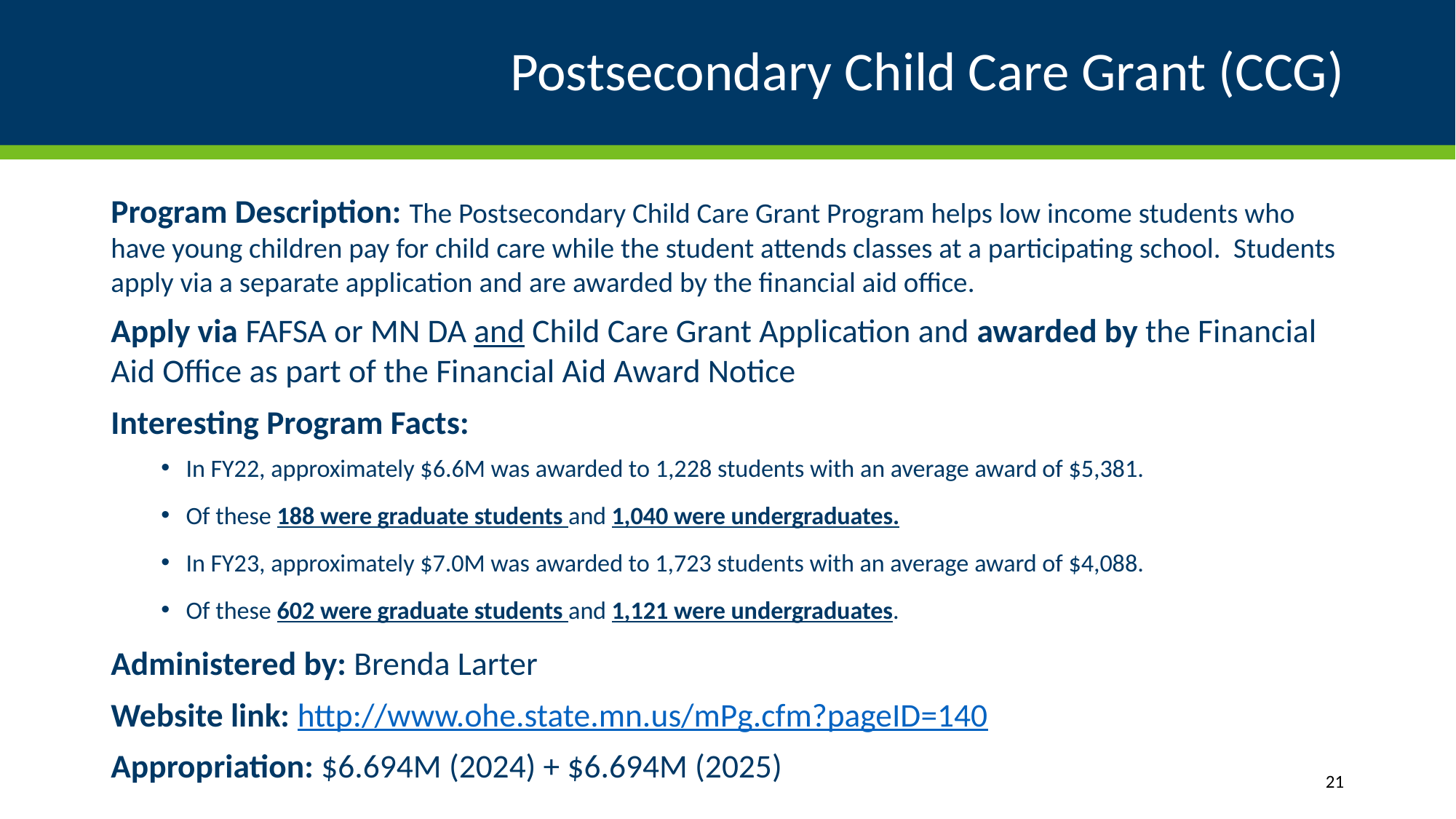

# Postsecondary Child Care Grant (CCG)
Program Description: The Postsecondary Child Care Grant Program helps low income students who have young children pay for child care while the student attends classes at a participating school.  Students apply via a separate application and are awarded by the financial aid office.
Apply via FAFSA or MN DA and Child Care Grant Application and awarded by the Financial Aid Office as part of the Financial Aid Award Notice
Interesting Program Facts:
In FY22, approximately $6.6M was awarded to 1,228 students with an average award of $5,381.​
Of these 188 were graduate students and 1,040 were undergraduates.​
In FY23, approximately $7.0M was awarded to 1,723 students with an average award of $4,088.​
Of these 602 were graduate students and 1,121 were undergraduates.
Administered by: Brenda Larter
Website link: http://www.ohe.state.mn.us/mPg.cfm?pageID=140
Appropriation: $6.694M (2024) + $6.694M (2025)
21